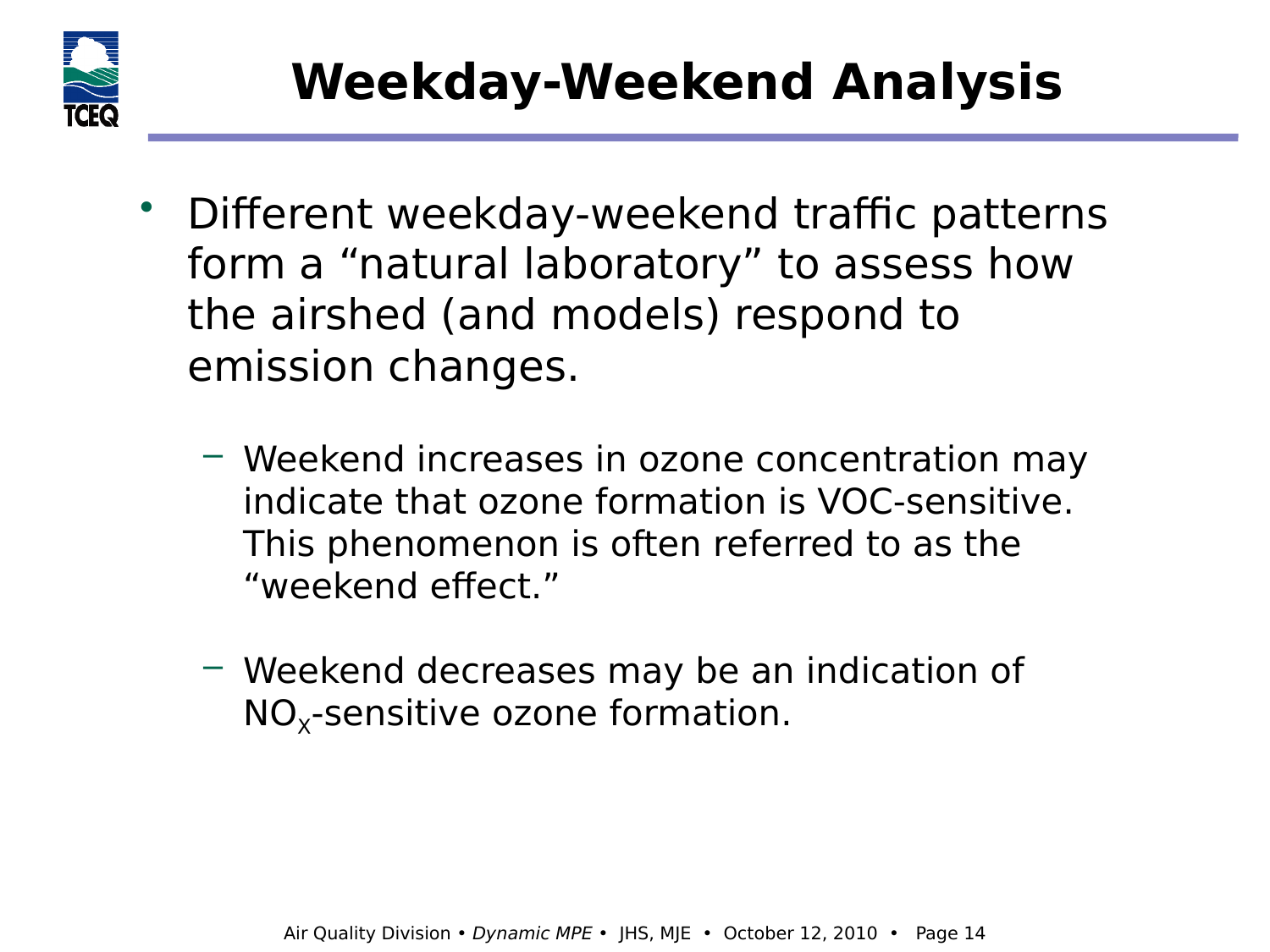

# Weekday-Weekend Analysis
Different weekday-weekend traffic patterns form a “natural laboratory” to assess how the airshed (and models) respond to emission changes.

Weekend increases in ozone concentration may indicate that ozone formation is VOC-sensitive.  This phenomenon is often referred to as the “weekend effect.”

Weekend decreases may be an indication of  NOX-sensitive ozone formation.